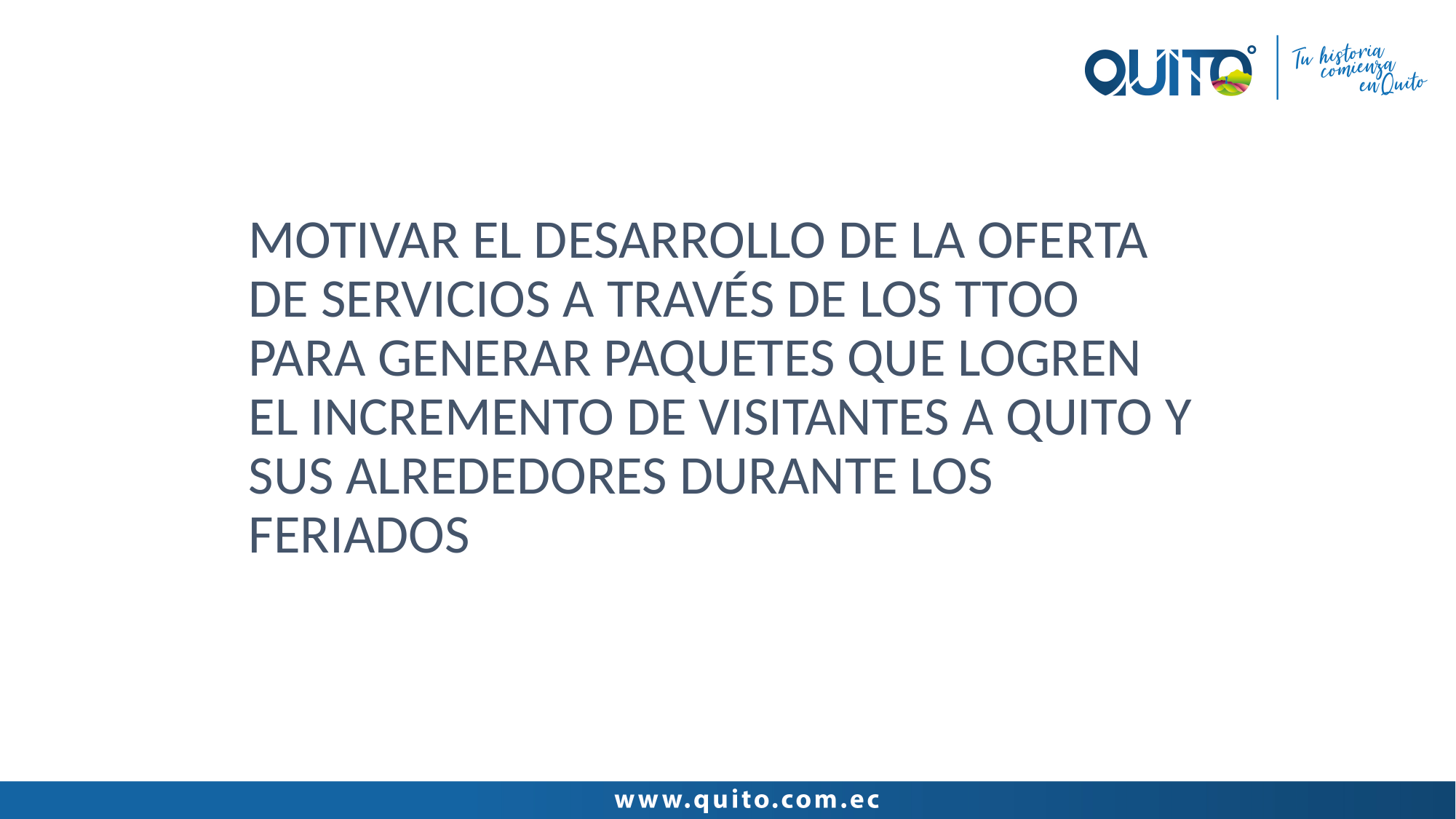

# MOTIVAR EL DESARROLLO DE LA OFERTA DE SERVICIOS A TRAVÉS DE LOS TTOO PARA GENERAR PAQUETES QUE LOGREN EL INCREMENTO DE VISITANTES A QUITO Y SUS ALREDEDORES DURANTE LOS FERIADOS